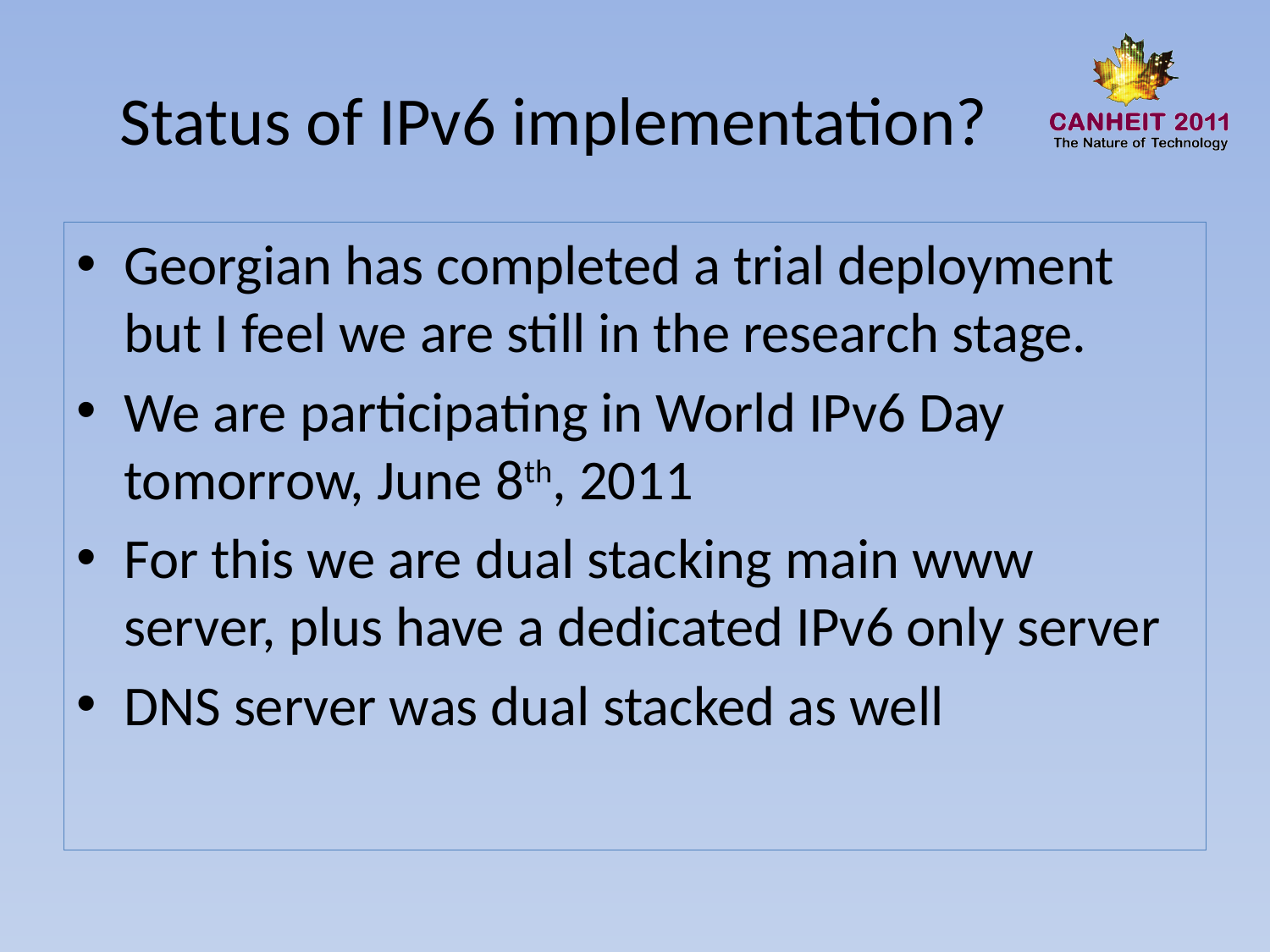

# Status of IPv6 implementation?
Georgian has completed a trial deployment but I feel we are still in the research stage.
We are participating in World IPv6 Day tomorrow, June 8th, 2011
For this we are dual stacking main www server, plus have a dedicated IPv6 only server
DNS server was dual stacked as well